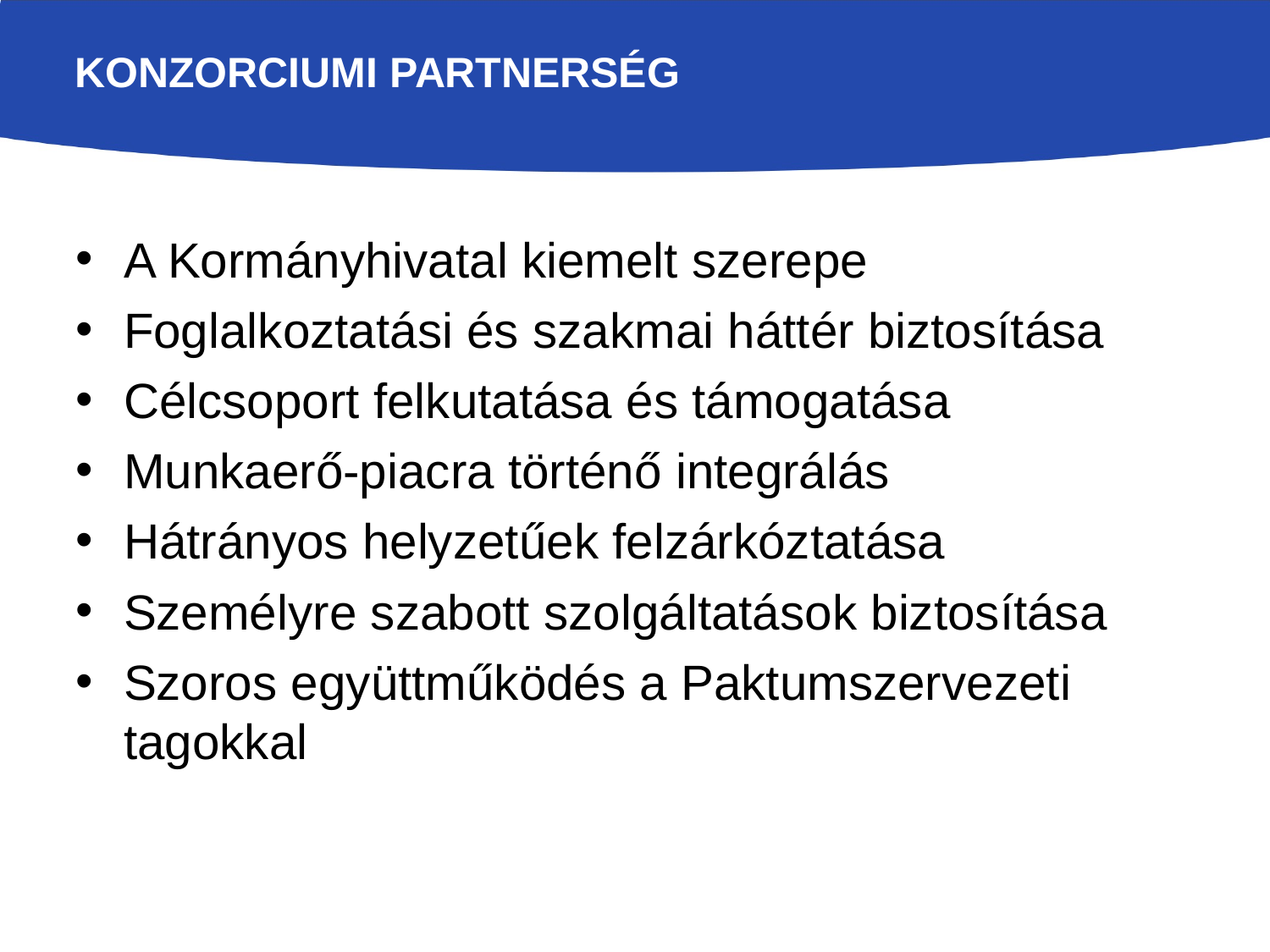

Konzorciumi partnerség
A Kormányhivatal kiemelt szerepe
Foglalkoztatási és szakmai háttér biztosítása
Célcsoport felkutatása és támogatása
Munkaerő-piacra történő integrálás
Hátrányos helyzetűek felzárkóztatása
Személyre szabott szolgáltatások biztosítása
Szoros együttműködés a Paktumszervezeti tagokkal